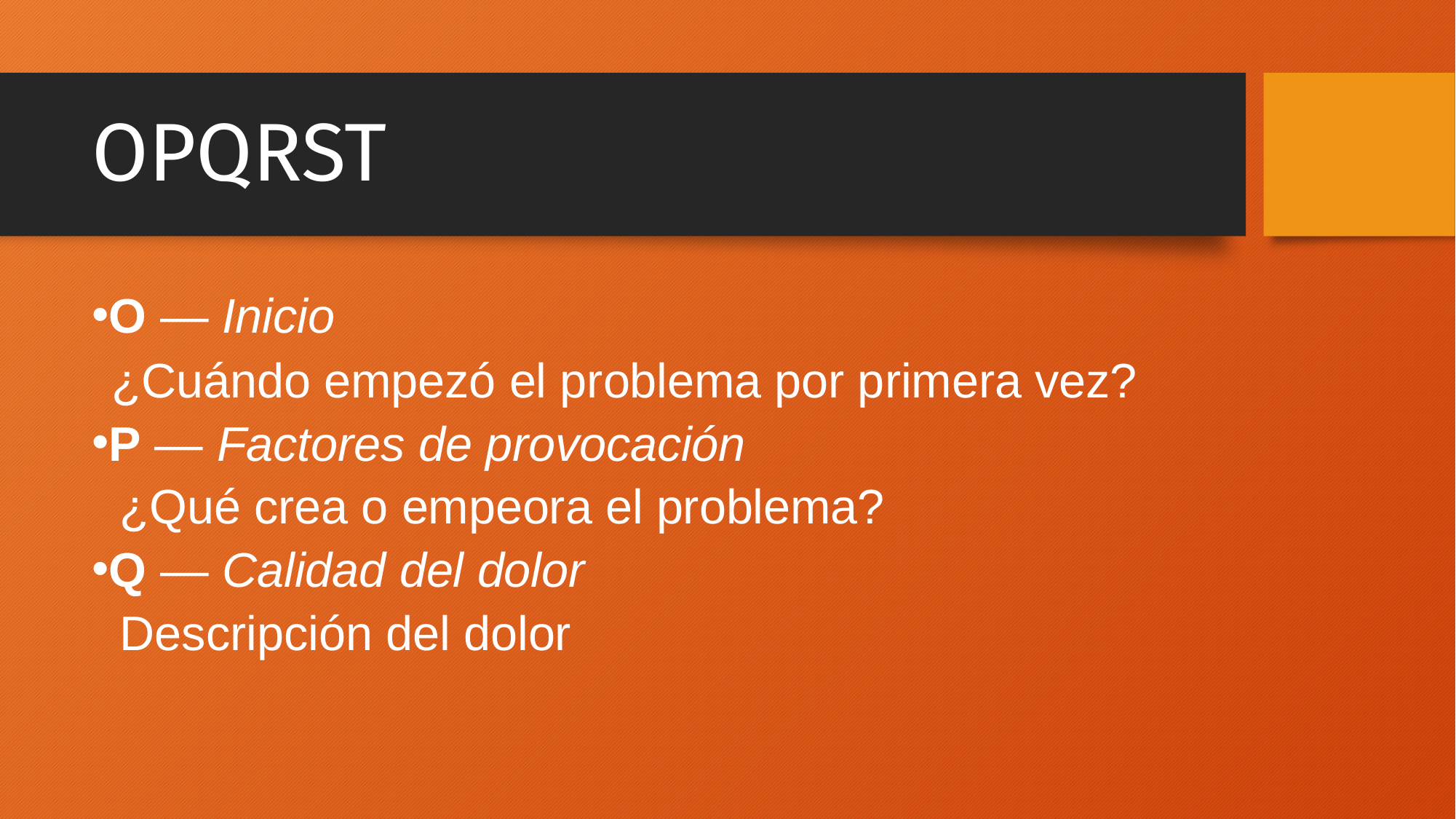

# OPQRST
O — Inicio
¿Cuándo empezó el problema por primera vez?
P — Factores de provocación
¿Qué crea o empeora el problema?
Q — Calidad del dolor
Descripción del dolor